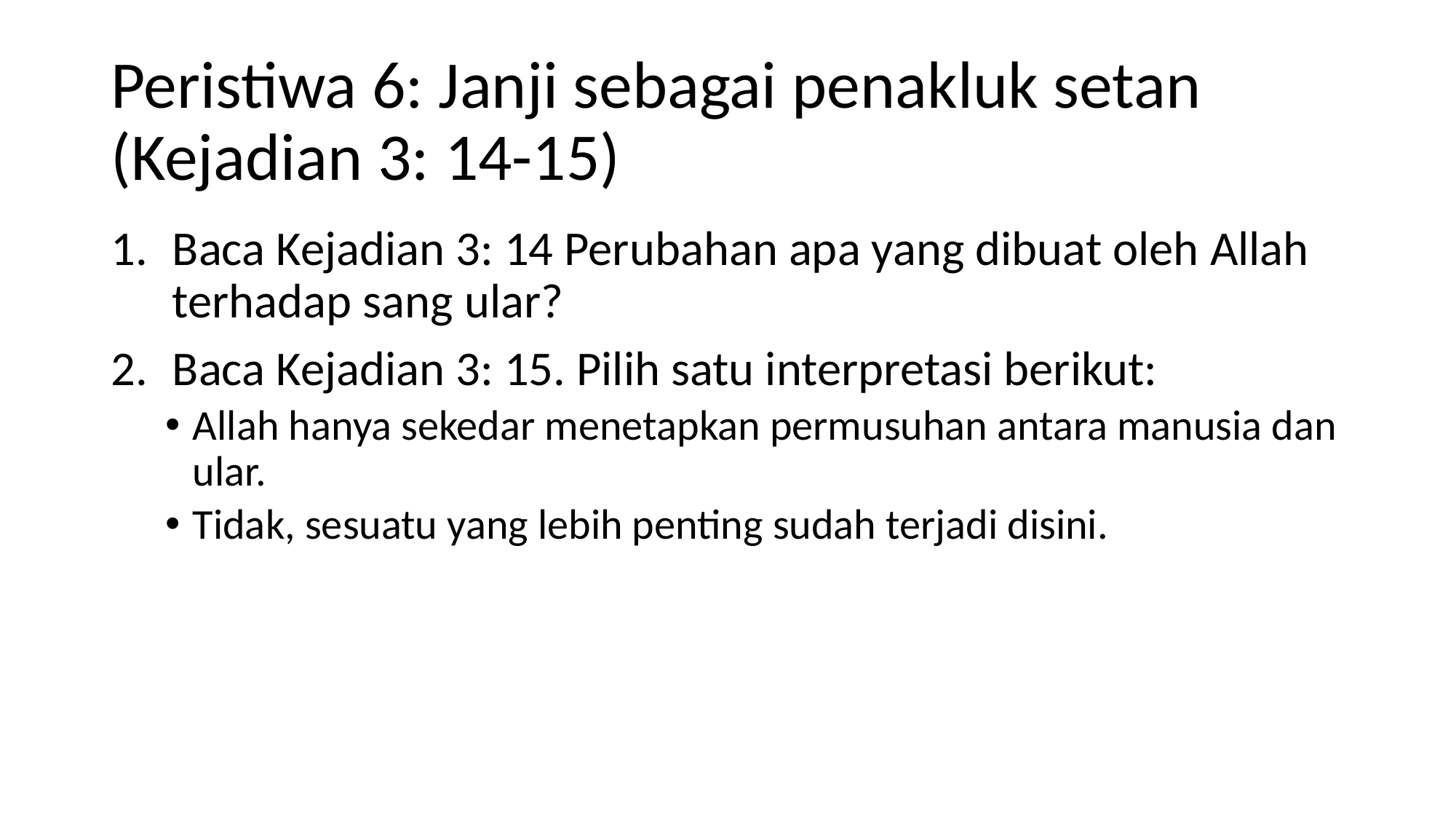

# Peristiwa 6: Janji sebagai penakluk setan (Kejadian 3: 14-15)
Baca Kejadian 3: 14 Perubahan apa yang dibuat oleh Allah terhadap sang ular?
Baca Kejadian 3: 15. Pilih satu interpretasi berikut:
Allah hanya sekedar menetapkan permusuhan antara manusia dan ular.
Tidak, sesuatu yang lebih penting sudah terjadi disini.